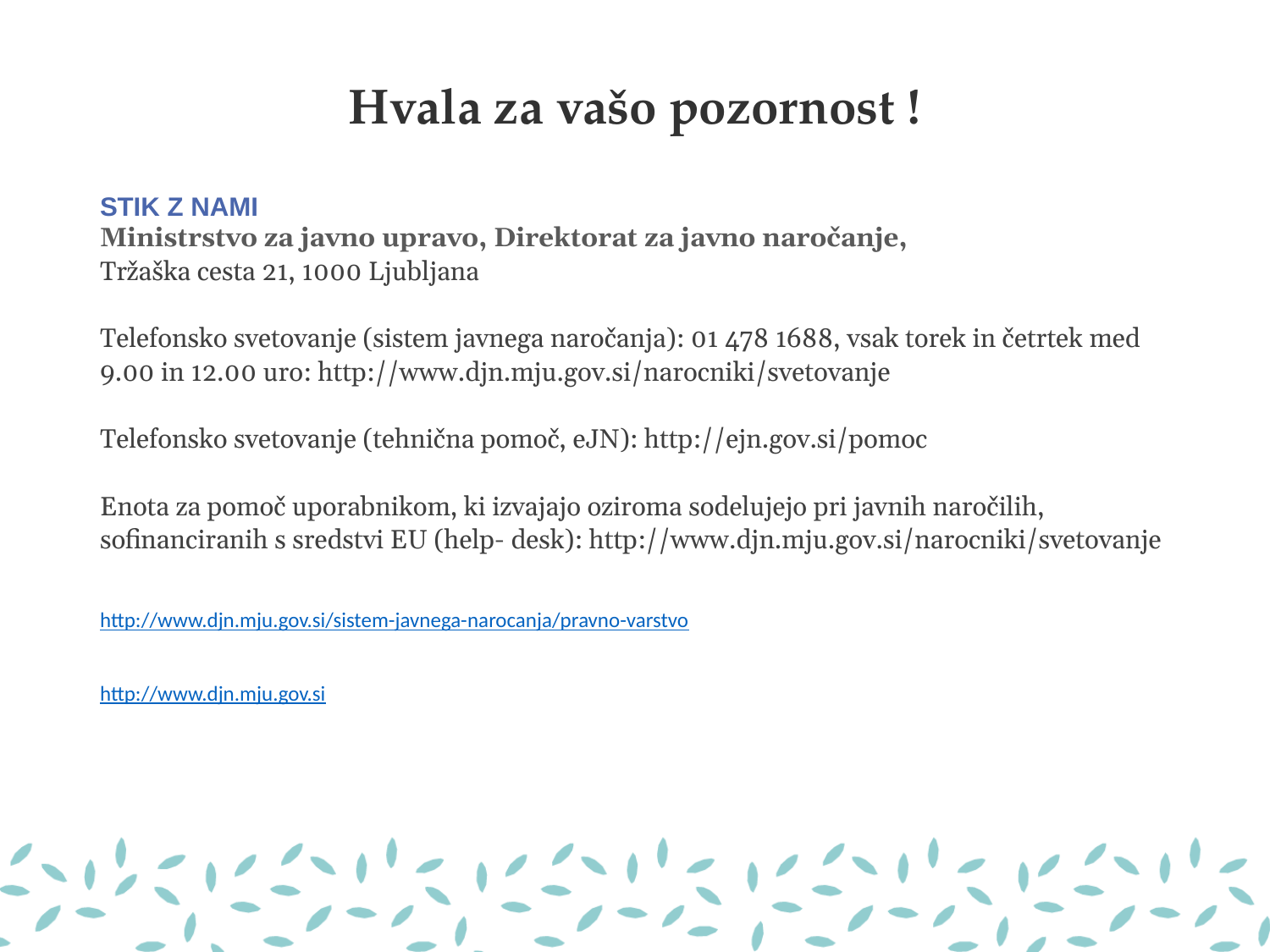

# Hvala za vašo pozornost !
STIK Z NAMI
Ministrstvo za javno upravo, Direktorat za javno naročanje,
Tržaška cesta 21, 1000 Ljubljana
Telefonsko svetovanje (sistem javnega naročanja): 01 478 1688, vsak torek in četrtek med 9.00 in 12.00 uro: http://www.djn.mju.gov.si/narocniki/svetovanje
Telefonsko svetovanje (tehnična pomoč, eJN): http://ejn.gov.si/pomoc
Enota za pomoč uporabnikom, ki izvajajo oziroma sodelujejo pri javnih naročilih, sofinanciranih s sredstvi EU (help- desk): http://www.djn.mju.gov.si/narocniki/svetovanje

http://www.djn.mju.gov.si/sistem-javnega-narocanja/pravno-varstvo

http://www.djn.mju.gov.si